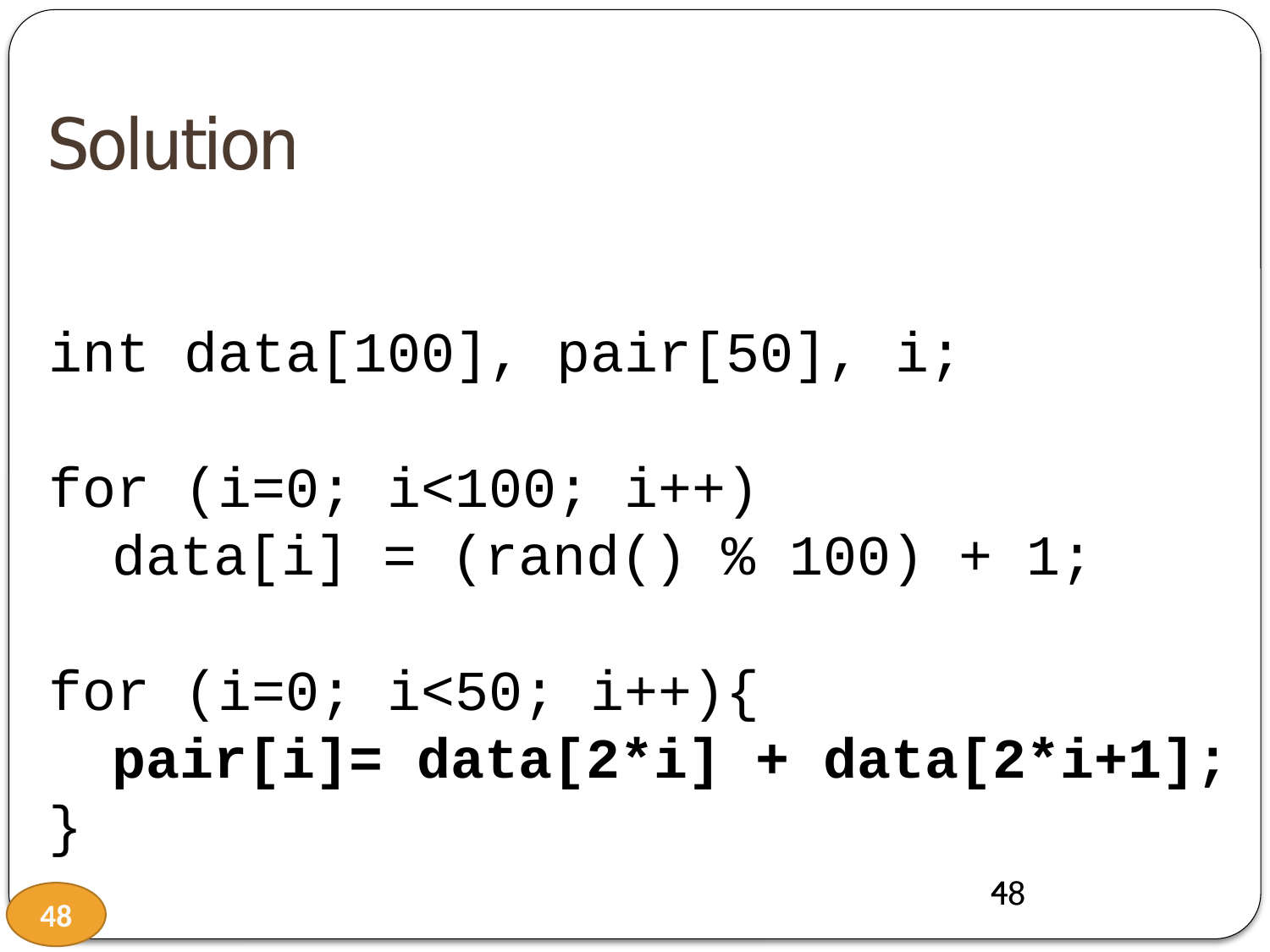

# Solution
int data[100], pair[50], i;

for (i=0; i<100; i++)
data[i] = (rand() % 100) + 1;

for (i=0; i<50; i++){
pair[i]= data[2*i] + data[2*i+1];
}
48